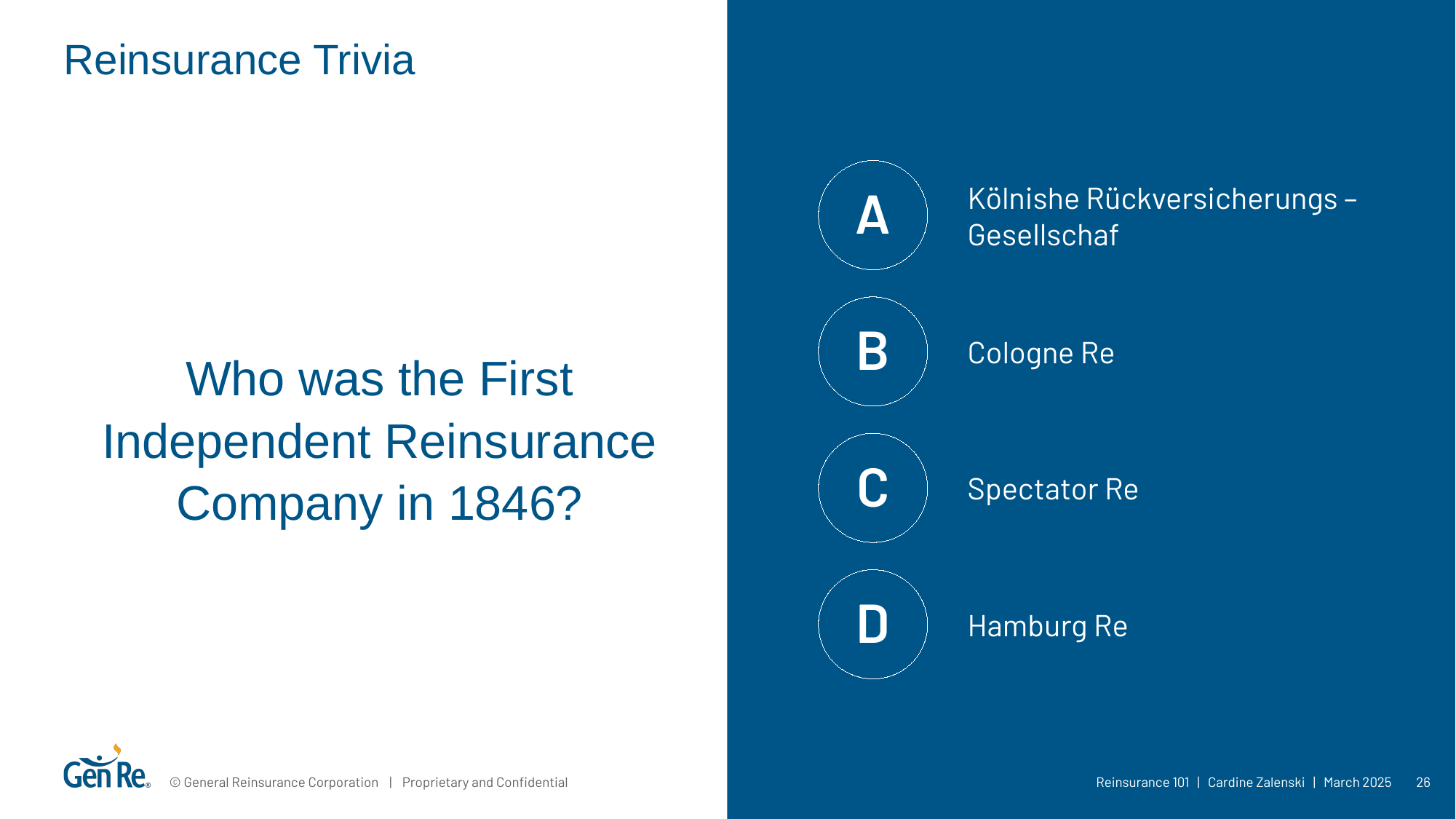

# Reinsurance Trivia
A
B
C
D
Kölnishe Rückversicherungs –Gesellschaf
Who was the First Independent Reinsurance Company in 1846?
Cologne Re
Spectator Re
Hamburg Re

Reinsurance 101   |   Cardine Zalenski   |   March 2025
26